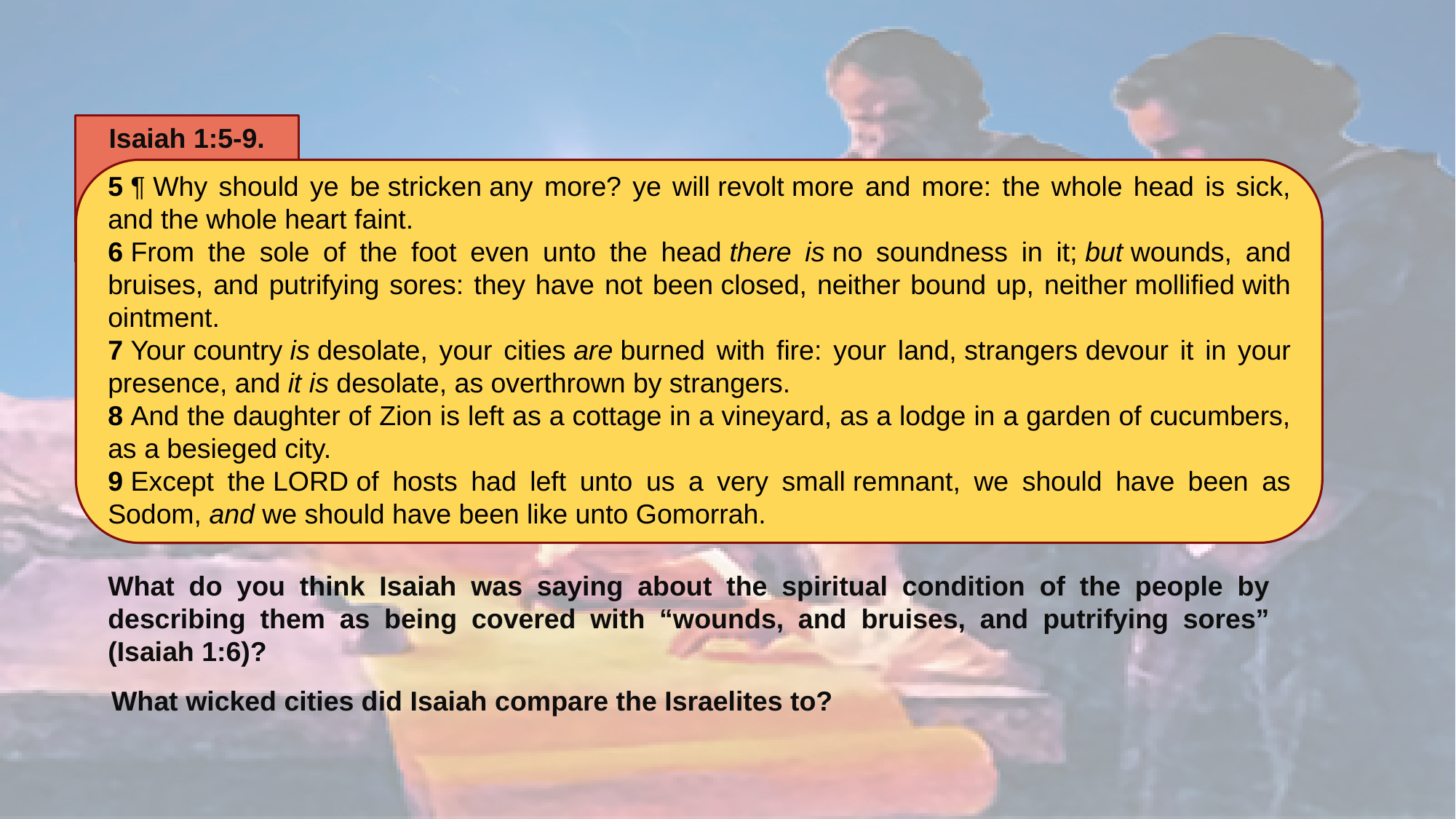

Isaiah 1:5-9.

5 ¶ Why should ye be stricken any more? ye will revolt more and more: the whole head is sick, and the whole heart faint.
6 From the sole of the foot even unto the head there is no soundness in it; but wounds, and bruises, and putrifying sores: they have not been closed, neither bound up, neither mollified with ointment.
7 Your country is desolate, your cities are burned with fire: your land, strangers devour it in your presence, and it is desolate, as overthrown by strangers.
8 And the daughter of Zion is left as a cottage in a vineyard, as a lodge in a garden of cucumbers, as a besieged city.
9 Except the Lord of hosts had left unto us a very small remnant, we should have been as Sodom, and we should have been like unto Gomorrah.
What do you think Isaiah was saying about the spiritual condition of the people by describing them as being covered with “wounds, and bruises, and putrifying sores” (Isaiah 1:6)?
What wicked cities did Isaiah compare the Israelites to?